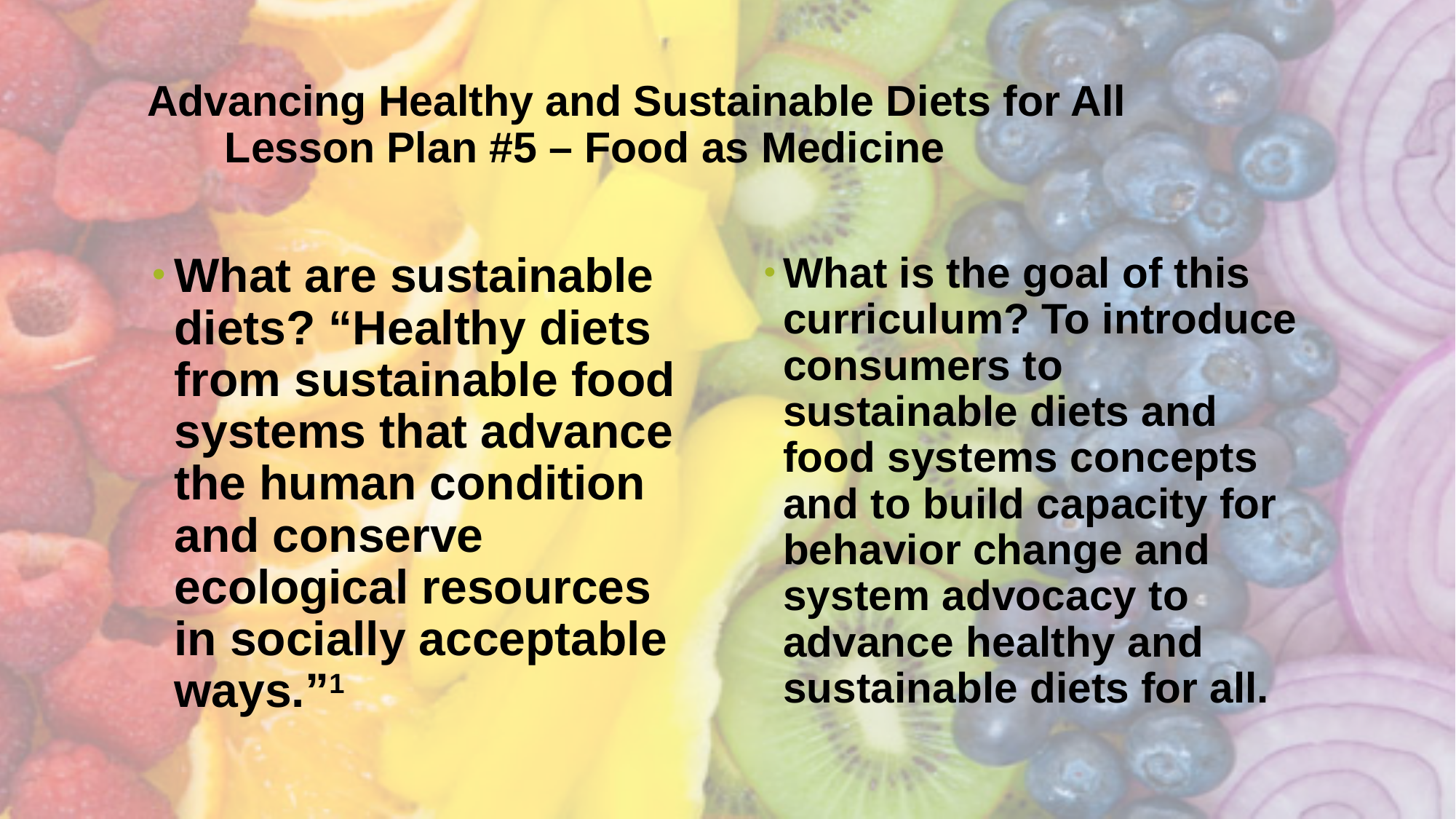

# Advancing Healthy and Sustainable Diets for All Lesson Plan #5 – Food as Medicine
What are sustainable diets? “Healthy diets from sustainable food systems that advance the human condition and conserve ecological resources in socially acceptable ways.”1

What is the goal of this curriculum? To introduce consumers to sustainable diets and food systems concepts and to build capacity for behavior change and system advocacy to advance healthy and sustainable diets for all.